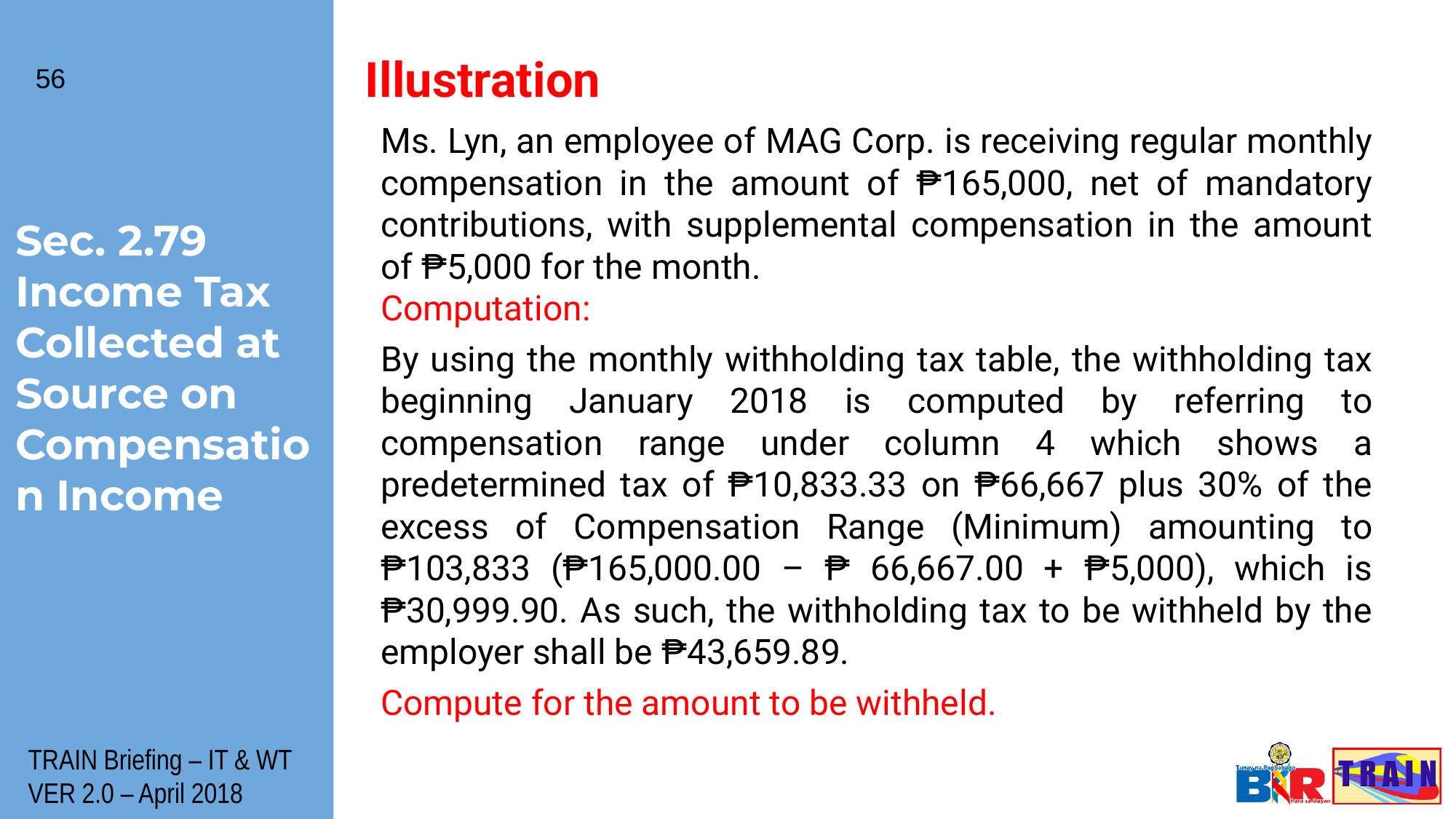

Illustration
56
Ms. Lyn, an employee of MAG Corp. is receiving regular monthly compensation in the amount of ₱165,000, net of mandatory contributions, with supplemental compensation in the amount of ₱5,000 for the month.
Computation:
By using the monthly withholding tax table, the withholding tax beginning January 2018 is computed by referring to compensation range under column 4 which shows a predetermined tax of ₱10,833.33 on ₱66,667 plus 30% of the excess of Compensation Range (Minimum) amounting to ₱103,833 (₱165,000.00 – ₱ 66,667.00 + ₱5,000), which is ₱30,999.90. As such, the withholding tax to be withheld by the employer shall be ₱43,659.89.
Compute for the amount to be withheld.
# Sec. 2.79  Income Tax Collected at Source on Compensation Income